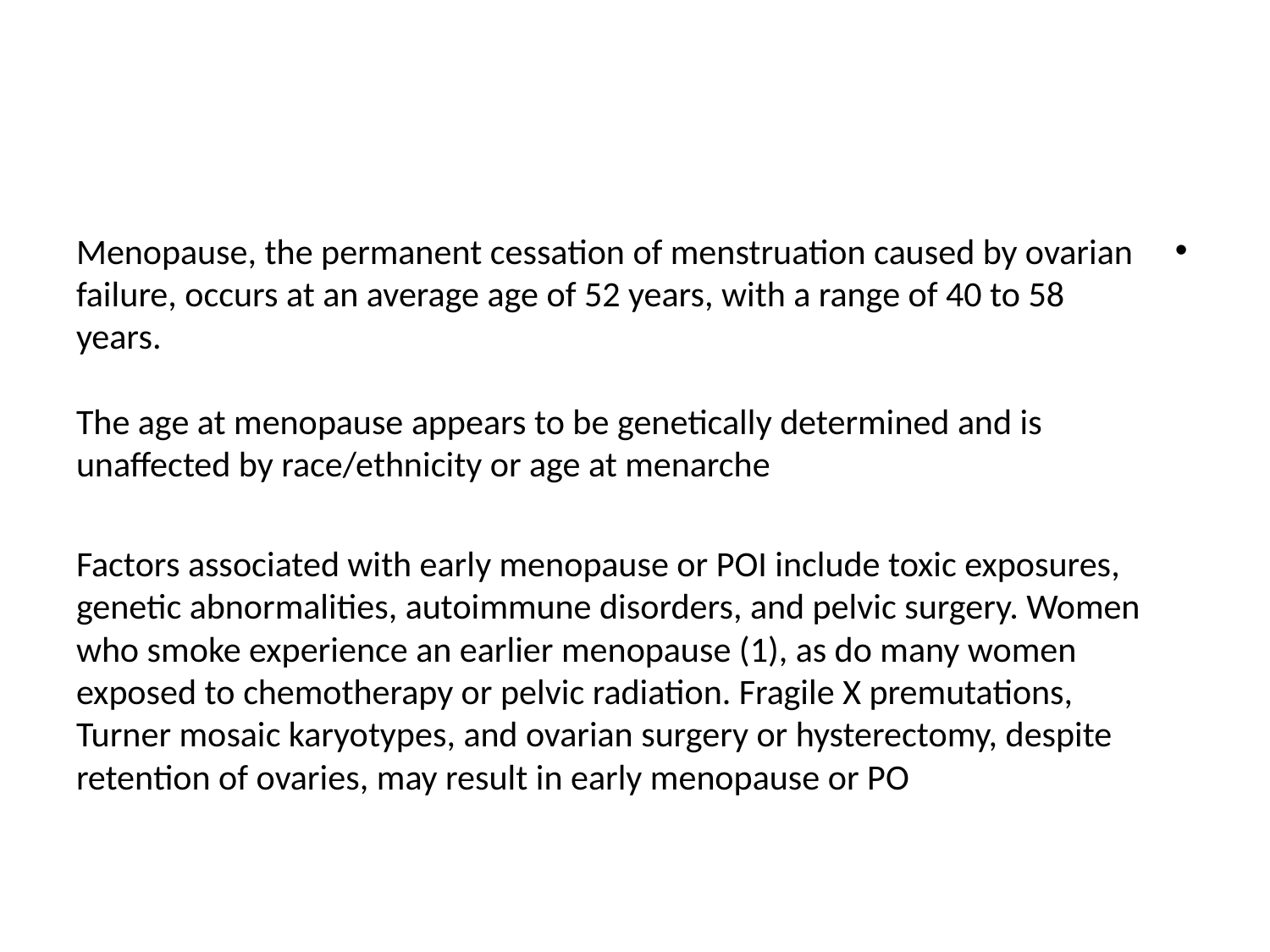

#
Menopause, the permanent cessation of menstruation caused by ovarian failure, occurs at an average age of 52 years, with a range of 40 to 58 years.
The age at menopause appears to be genetically determined and is unaffected by race/ethnicity or age at menarche

Factors associated with early menopause or POI include toxic exposures, genetic abnormalities, autoimmune disorders, and pelvic surgery. Women who smoke experience an earlier menopause (1), as do many women exposed to chemotherapy or pelvic radiation. Fragile X premutations, Turner mosaic karyotypes, and ovarian surgery or hysterectomy, despite retention of ovaries, may result in early menopause or PO